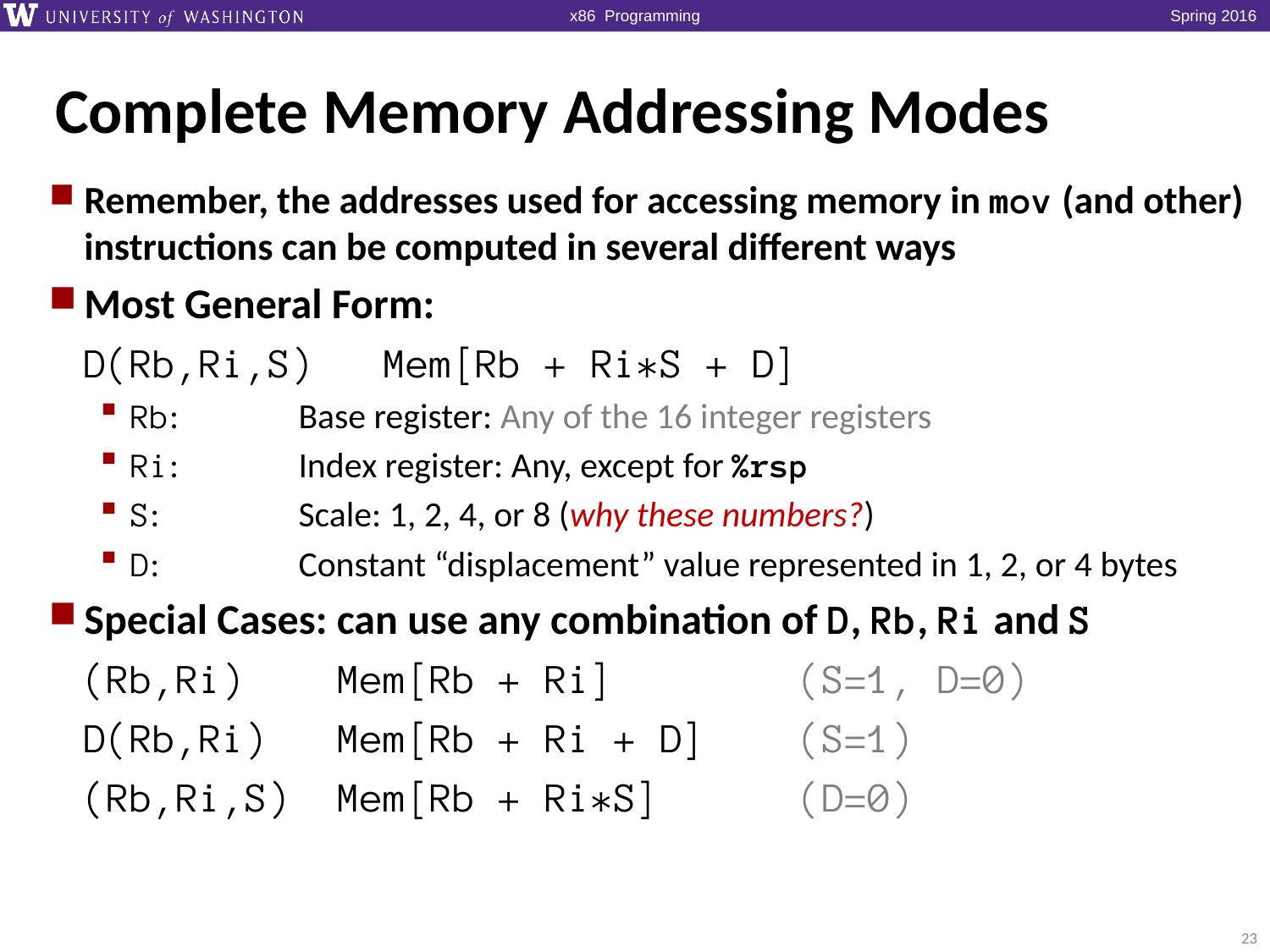

# Complete Memory Addressing Modes
Remember, the addresses used for accessing memory in mov (and other) instructions can be computed in several different ways
Most General Form:
	D(Rb,Ri,S)   Mem[Rb + Ri*S + D]
Rb: 	Base register: Any of the 16 integer registers
Ri:	Index register: Any, except for %rsp
S: 	Scale: 1, 2, 4, or 8 (why these numbers?)
D: 	Constant “displacement” value represented in 1, 2, or 4 bytes
Special Cases: can use any combination of D, Rb, Ri and S
	(Rb,Ri)    Mem[Rb + Ri]        (S=1, D=0)
	D(Rb,Ri)   Mem[Rb + Ri + D]    (S=1)
	(Rb,Ri,S)  Mem[Rb + Ri*S]      (D=0)
23